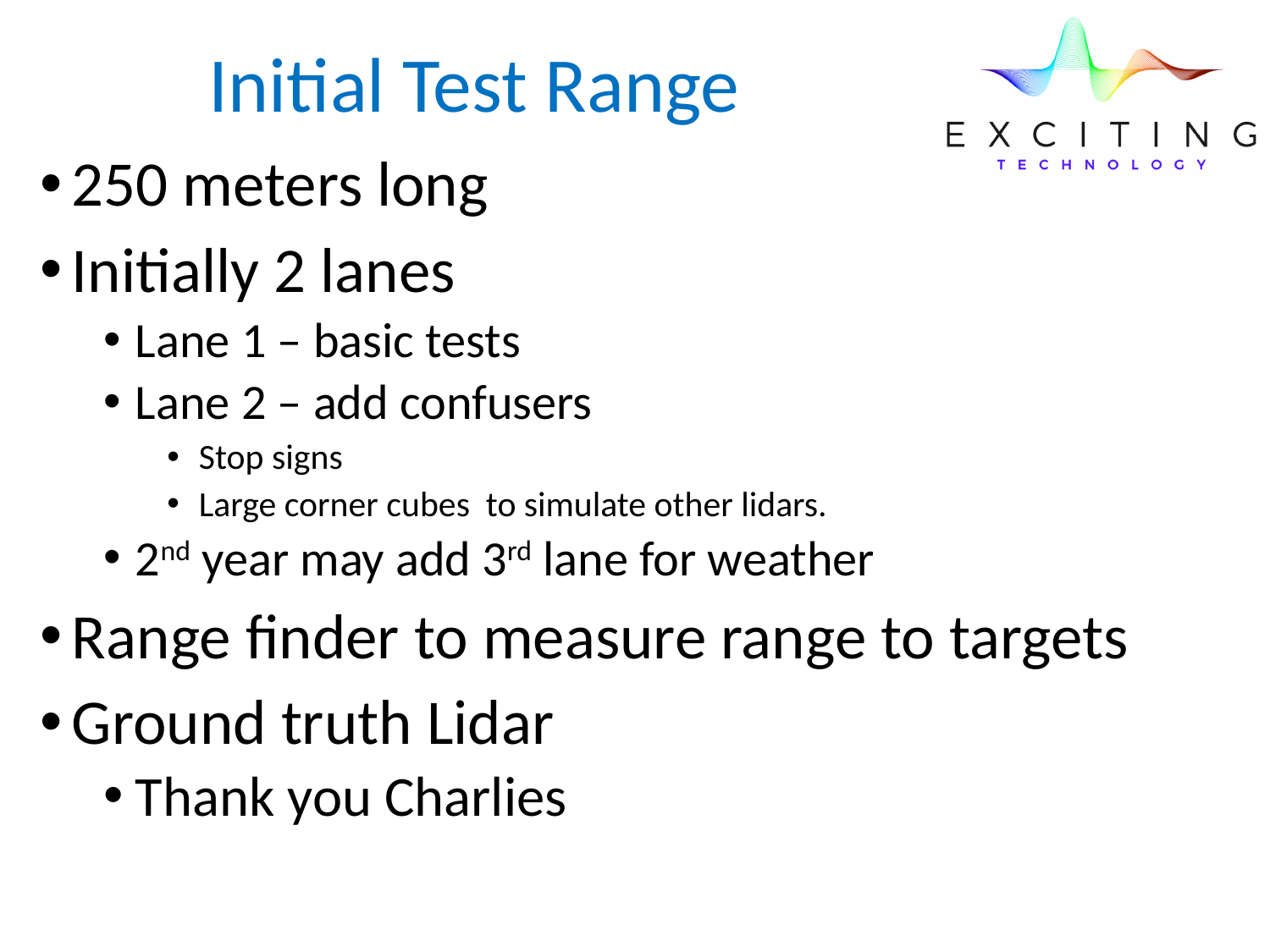

# Initial Test Range
250 meters long
Initially 2 lanes
Lane 1 – basic tests
Lane 2 – add confusers
Stop signs
Large corner cubes  to simulate other lidars.
2nd year may add 3rd lane for weather
Range finder to measure range to targets
Ground truth Lidar
Thank you Charlies